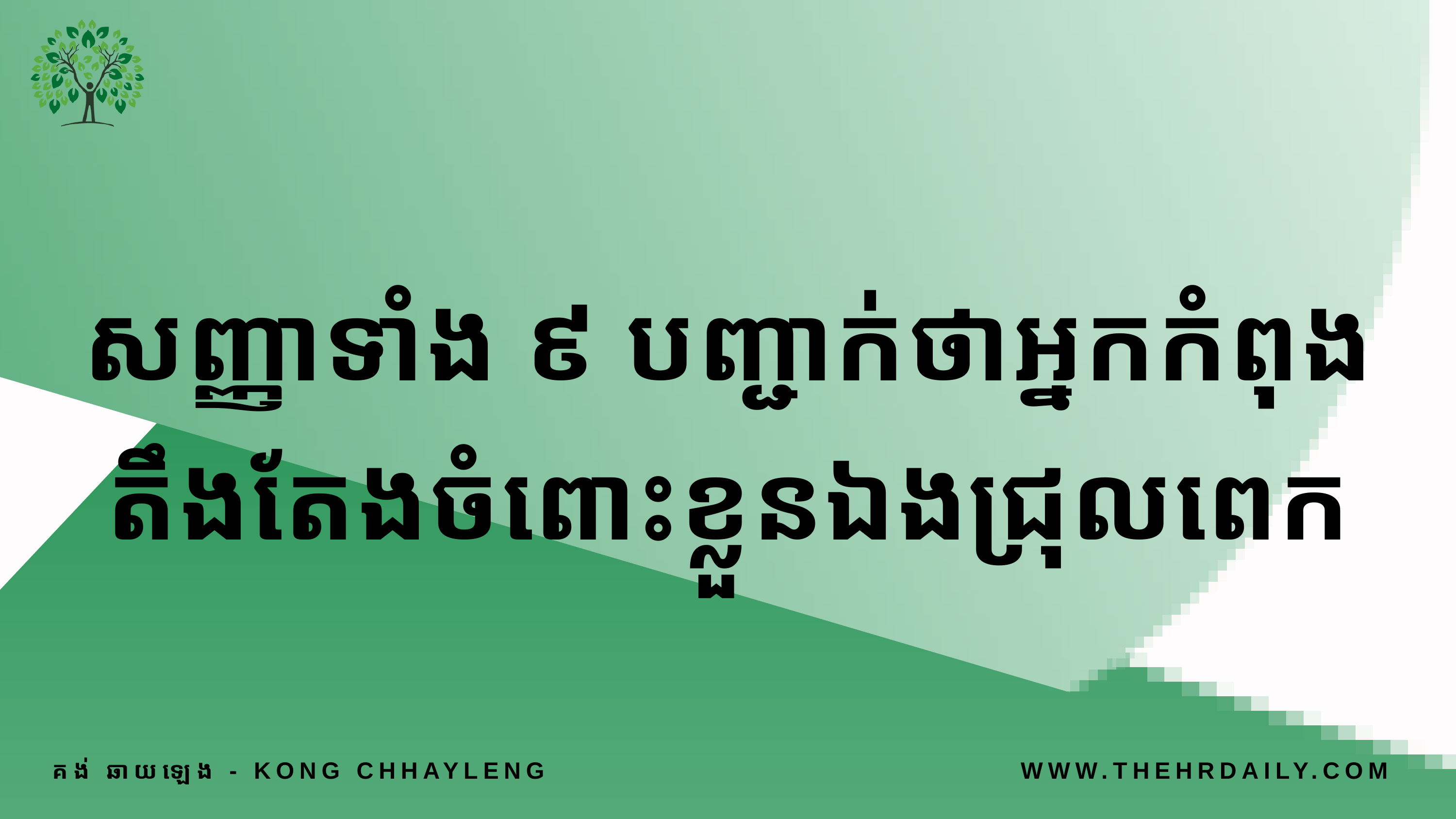

សញ្ញាទាំង ៩ បញ្ជាក់​ថា​អ្នក​កំពុង​តឹងតែង​​ចំពោះ​ខ្លួនឯង​ជ្រុល​ពេក​

គង់ ឆាយឡេង - KONG CHHAYLENG
WWW.THEHRDAILY.COM